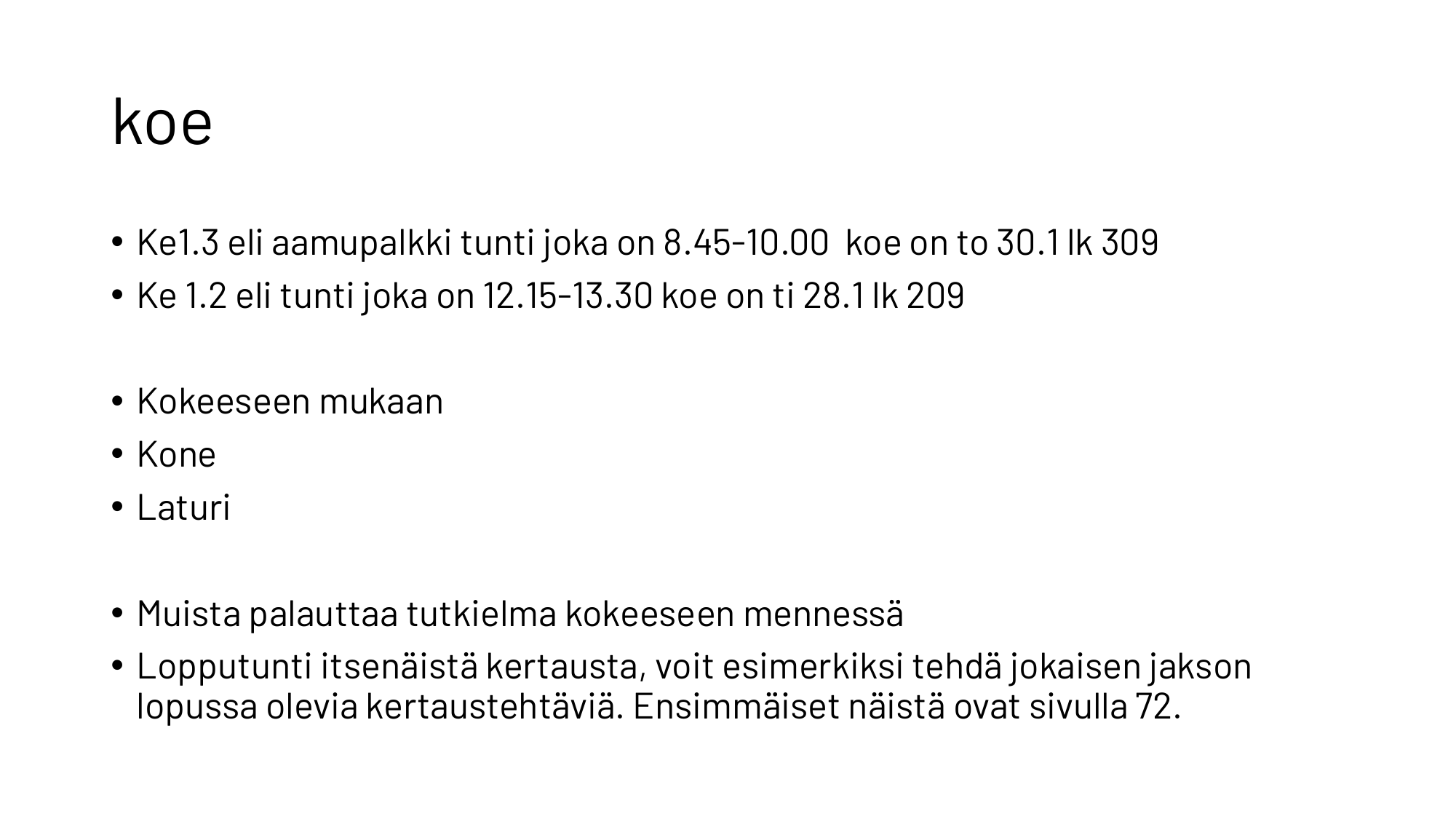

# koe
Ke1.3 eli aamupalkki tunti joka on 8.45-10.00  koe on to 30.1 lk 309
Ke 1.2 eli tunti joka on 12.15-13.30 koe on ti 28.1 lk 209

Kokeeseen mukaan
Kone
Laturi

Muista palauttaa tutkielma kokeeseen mennessä
Lopputunti itsenäistä kertausta, voit esimerkiksi tehdä jokaisen jakson lopussa olevia kertaustehtäviä. Ensimmäiset näistä ovat sivulla 72.